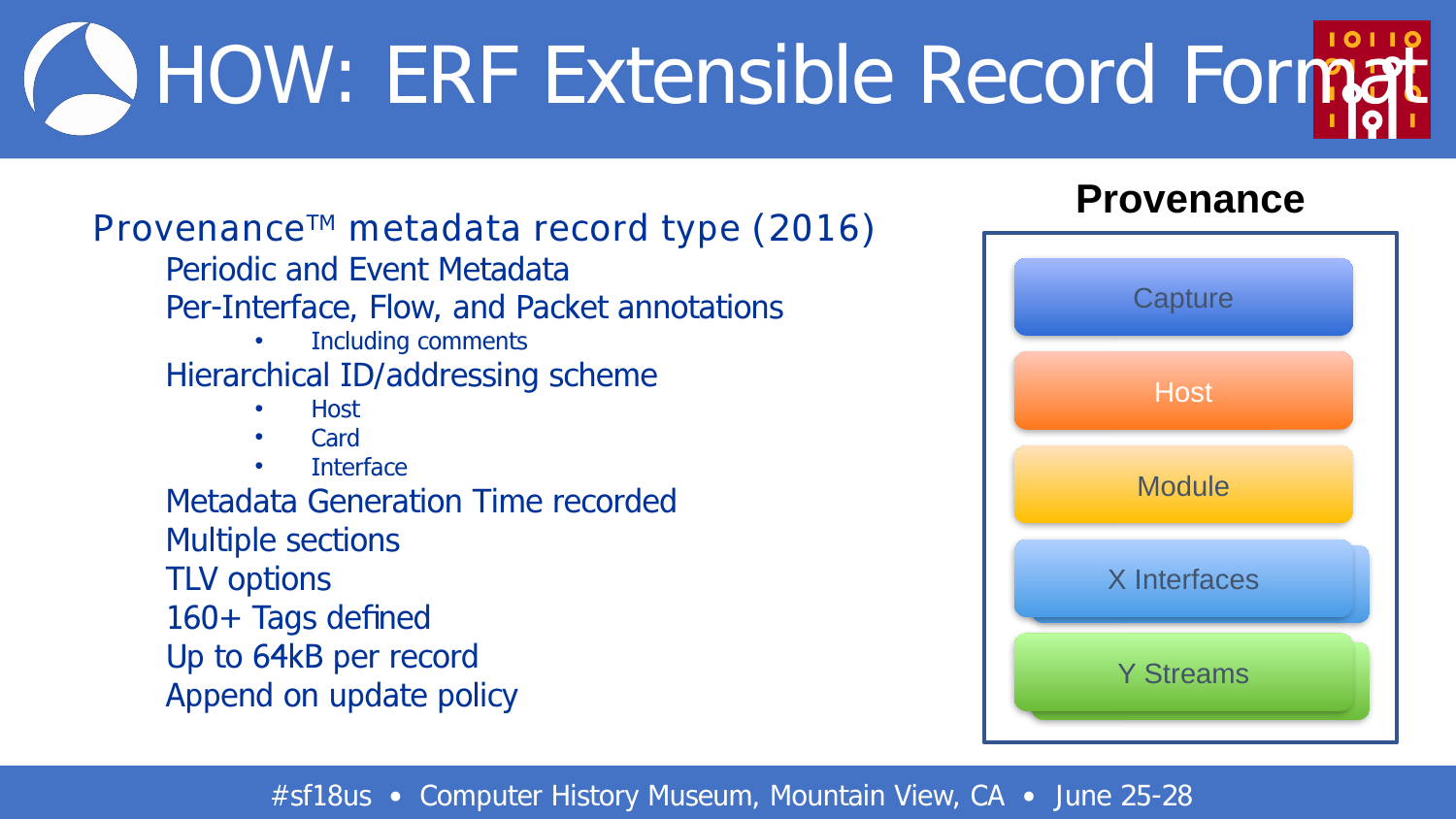

# HOW: ERF Extensible Record Format
Provenance

Capture
Host
Module
X Interfaces
X Interfaces
Y Streams
Y Streams
ProvenanceTM metadata record type (2016)
Periodic and Event Metadata
Per-Interface, Flow, and Packet annotations
Including comments
Hierarchical ID/addressing scheme
Host
Card
Interface
Metadata Generation Time recorded
Multiple sections
TLV options
160+ Tags defined
Up to 64kB per record
Append on update policy